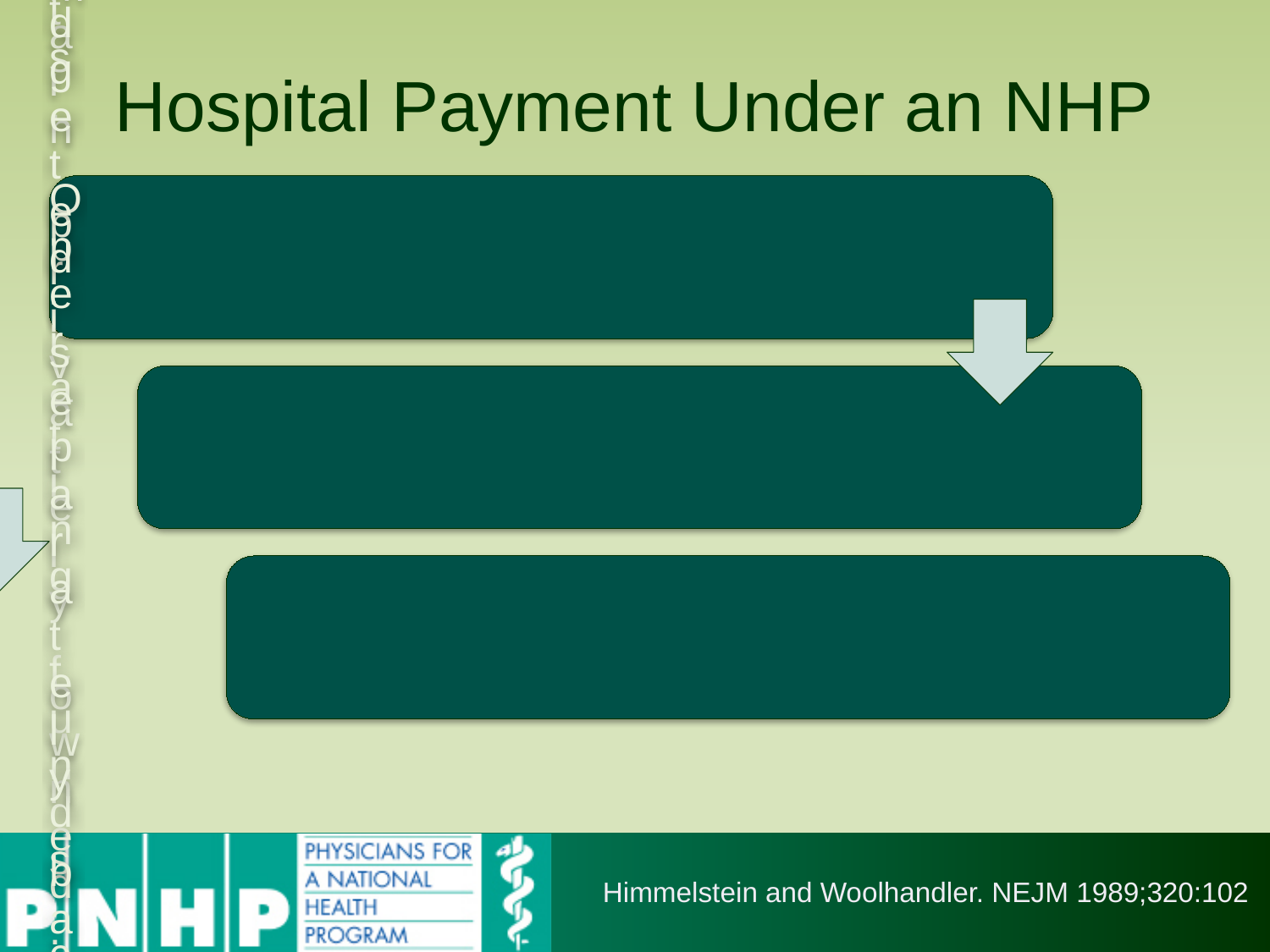

# Hospital Payment Under an NHP

Himmelstein and Woolhandler. NEJM 1989;320:102